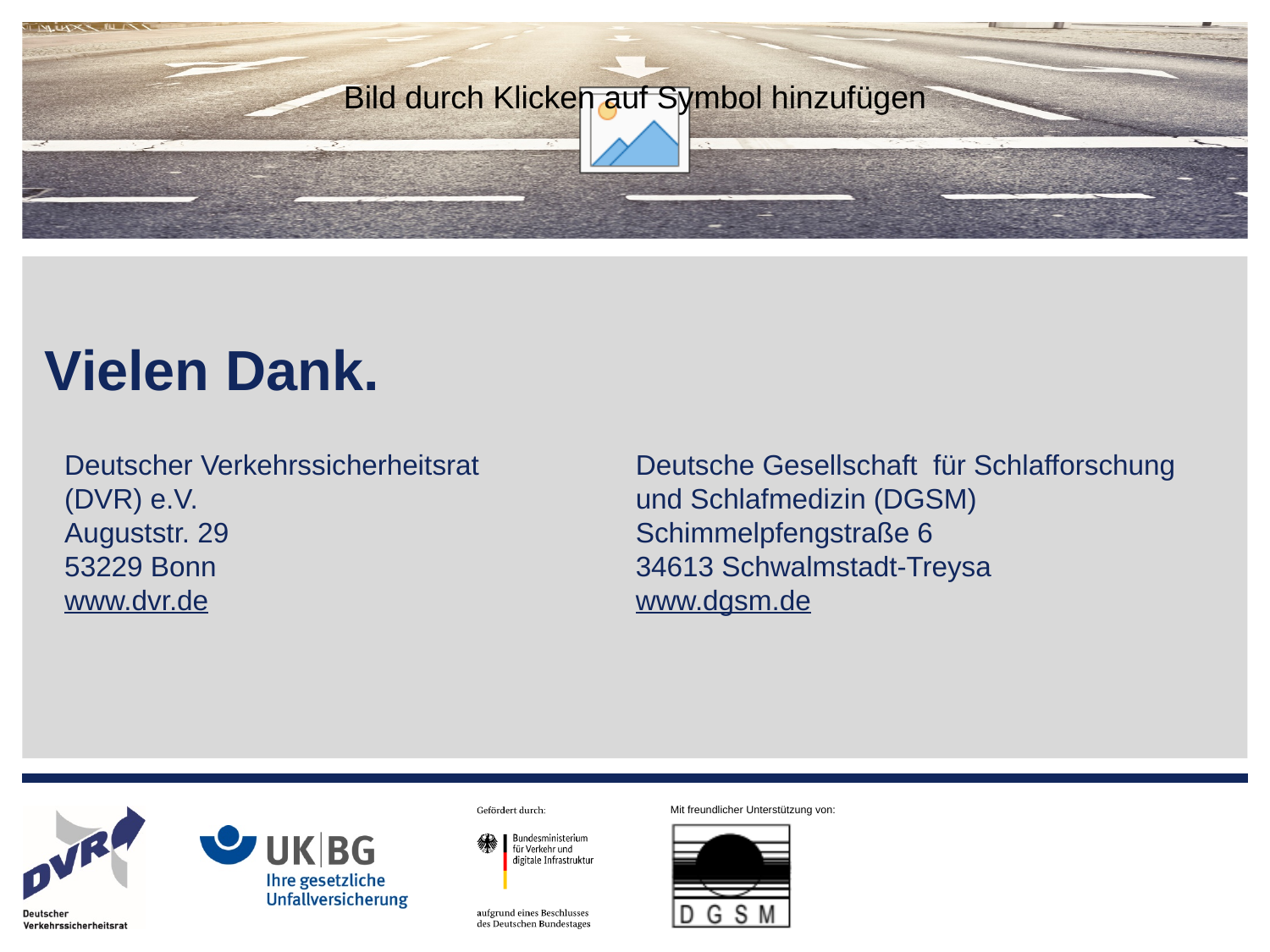

Deutscher Verkehrssicherheitsrat
(DVR) e.V.
Auguststr. 29
53229 Bonn
www.dvr.de
Deutsche Gesellschaft  für Schlafforschung und Schlafmedizin (DGSM)
Schimmelpfengstraße 6
34613 Schwalmstadt-Treysa
www.dgsm.de